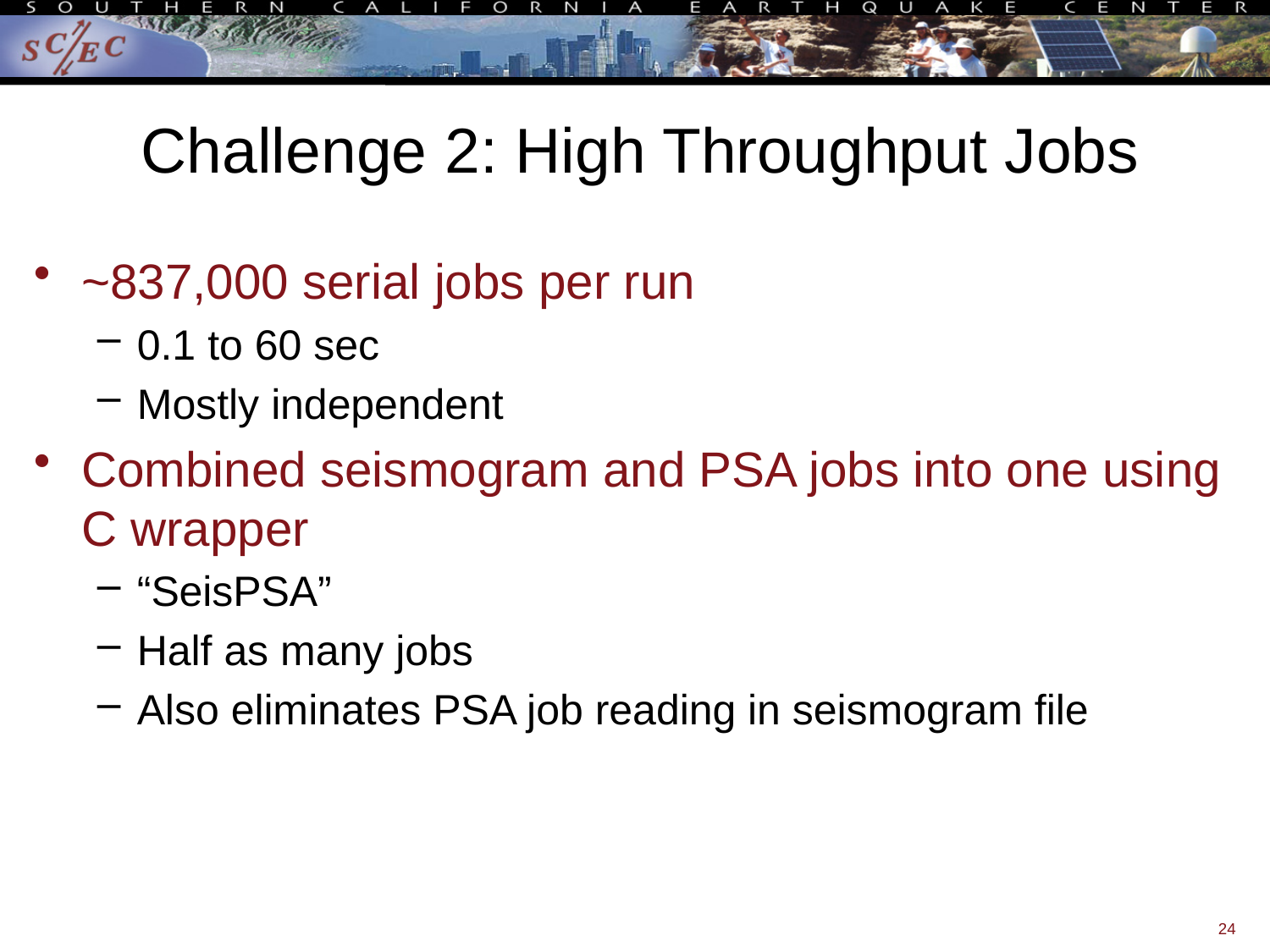

# Challenge 2: High Throughput Jobs
~837,000 serial jobs per run
0.1 to 60 sec
Mostly independent
Combined seismogram and PSA jobs into one using C wrapper
“SeisPSA”
Half as many jobs
Also eliminates PSA job reading in seismogram file

24